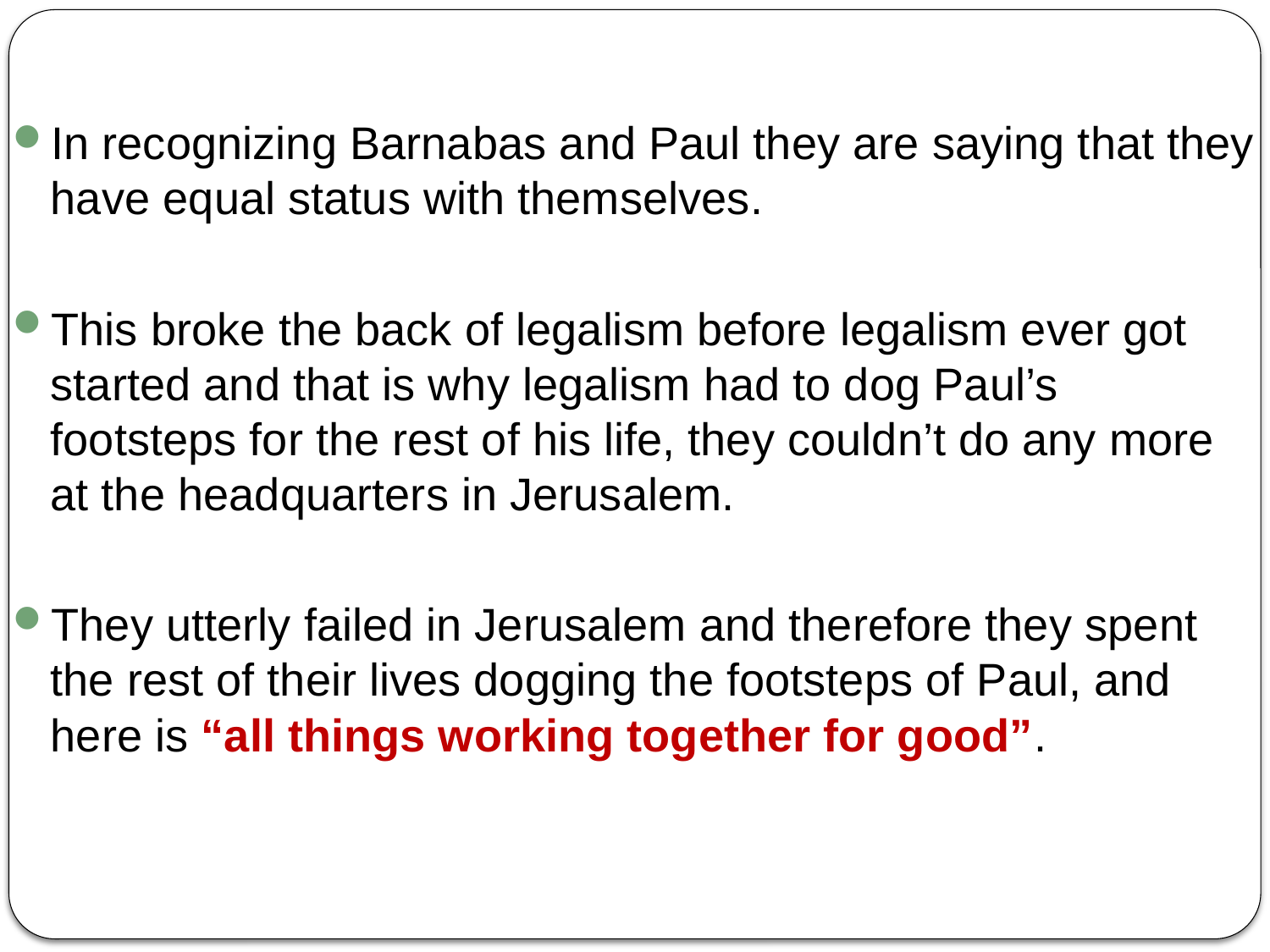

In recognizing Barnabas and Paul they are saying that they have equal status with themselves.

This broke the back of legalism before legalism ever got started and that is why legalism had to dog Paul’s footsteps for the rest of his life, they couldn’t do any more at the headquarters in Jerusalem.

They utterly failed in Jerusalem and therefore they spent the rest of their lives dogging the footsteps of Paul, and here is “all things working together for good”.